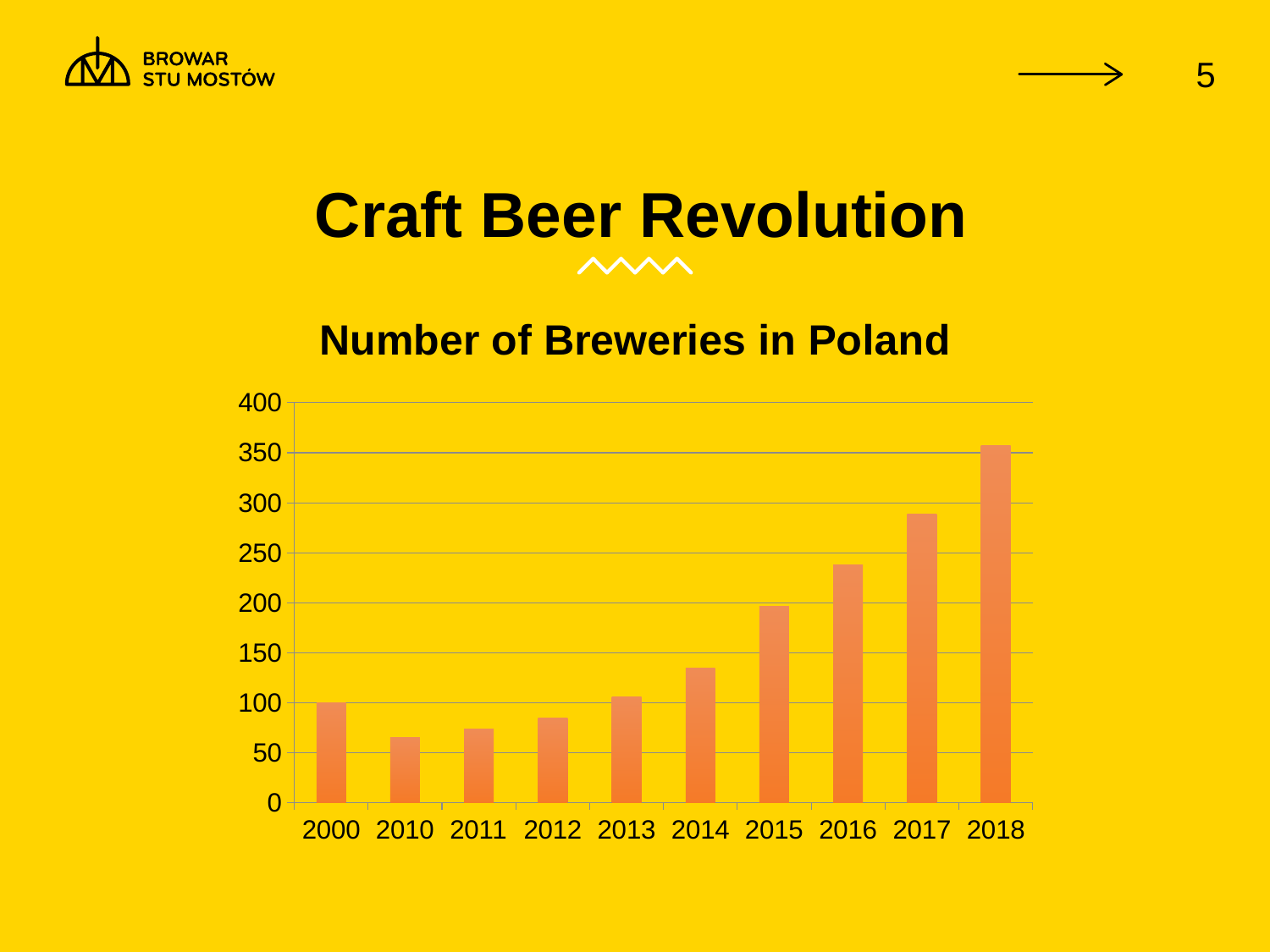

# Craft Beer Revolution

### Chart: Number of Breweries in Poland

| Category | # Breweries |
|---|---|
| 2000 | 100.0 |
| 2010 | 65.0 |
| 2011 | 74.0 |
| 2012 | 85.0 |
| 2013 | 106.0 |
| 2014 | 135.0 |
| 2015 | 196.0 |
| 2016 | 238.0 |
| 2017 | 289.0 |
| 2018 | 357.0 |